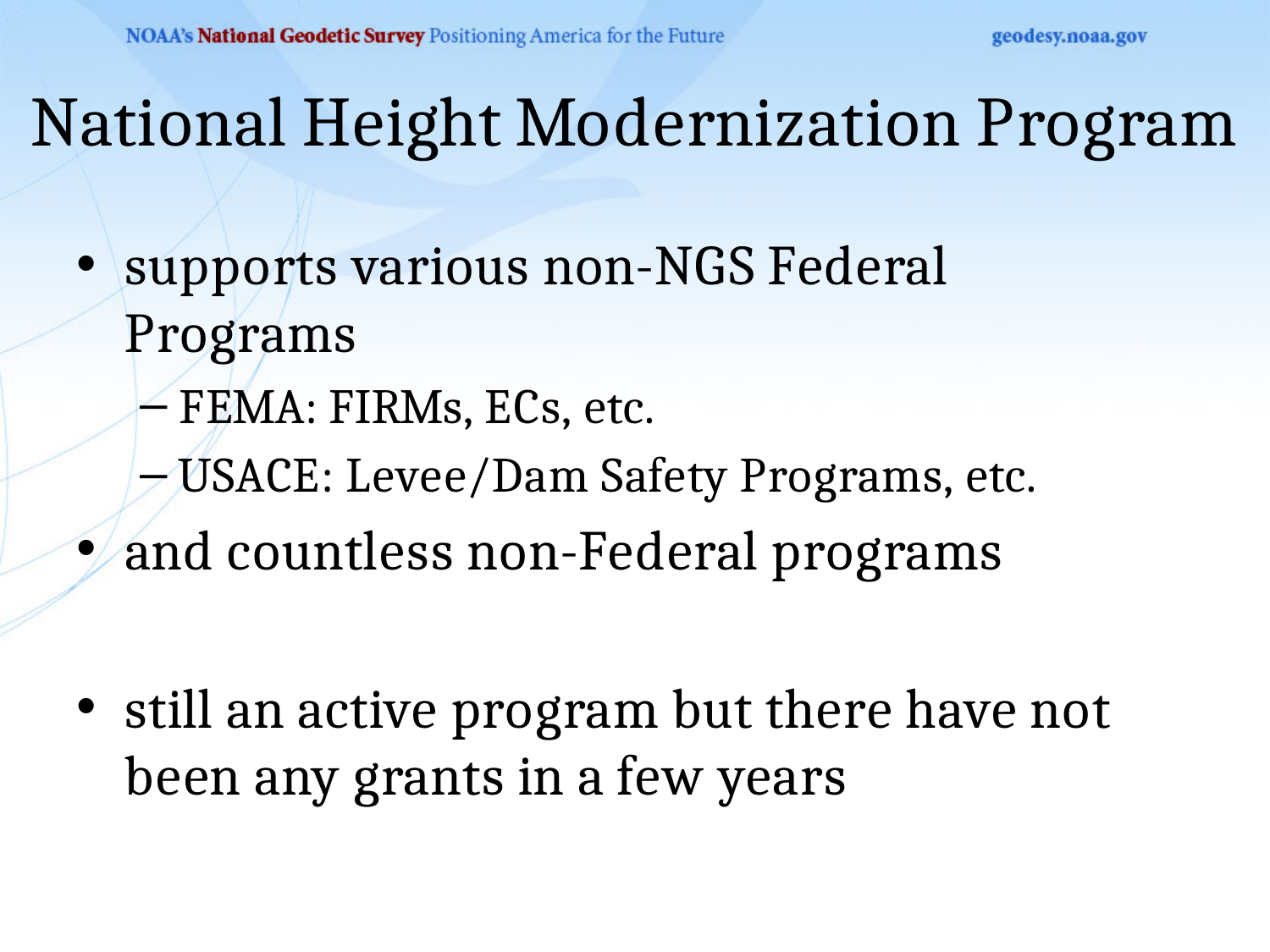

# National Height Modernization Program
supports various non-NGS Federal Programs
FEMA: FIRMs, ECs, etc.
USACE: Levee/Dam Safety Programs, etc.
and countless non-Federal programs

still an active program but there have not been any grants in a few years